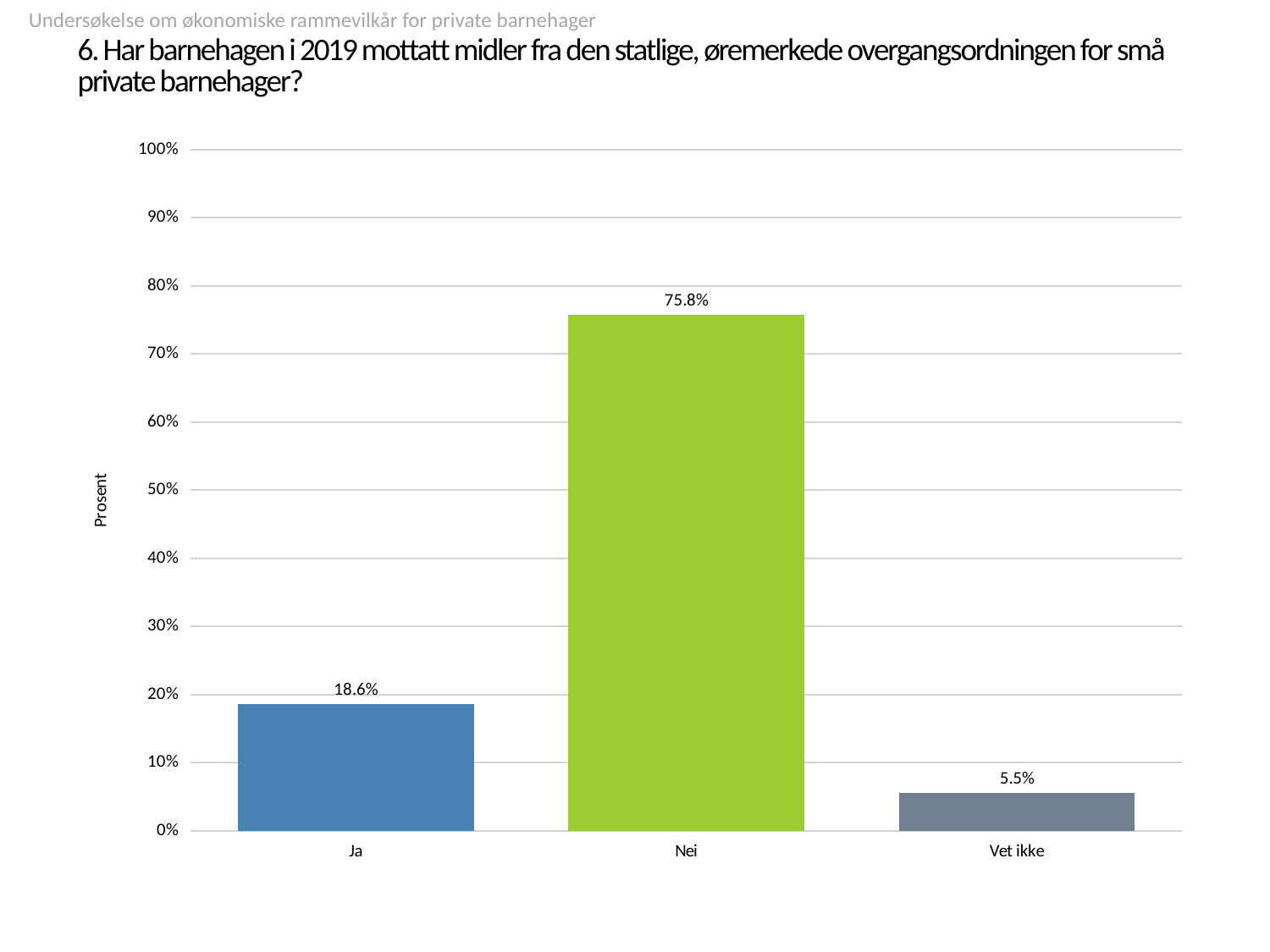

Undersøkelse om økonomiske rammevilkår for private barnehager
# 6. Har barnehagen i 2019 mottatt midler fra den statlige, øremerkede overgangsordningen for små private barnehager?

### Chart

| Category | Har barnehagen i 2019 mottatt midler fra den statlige, øremerkede overgangsordningen for små private barnehager? |
|---|---|
| Ja | 0.1864406779661017 |
| Nei | 0.7580893682588598 |
| Vet ikke | 0.05546995377503852 |